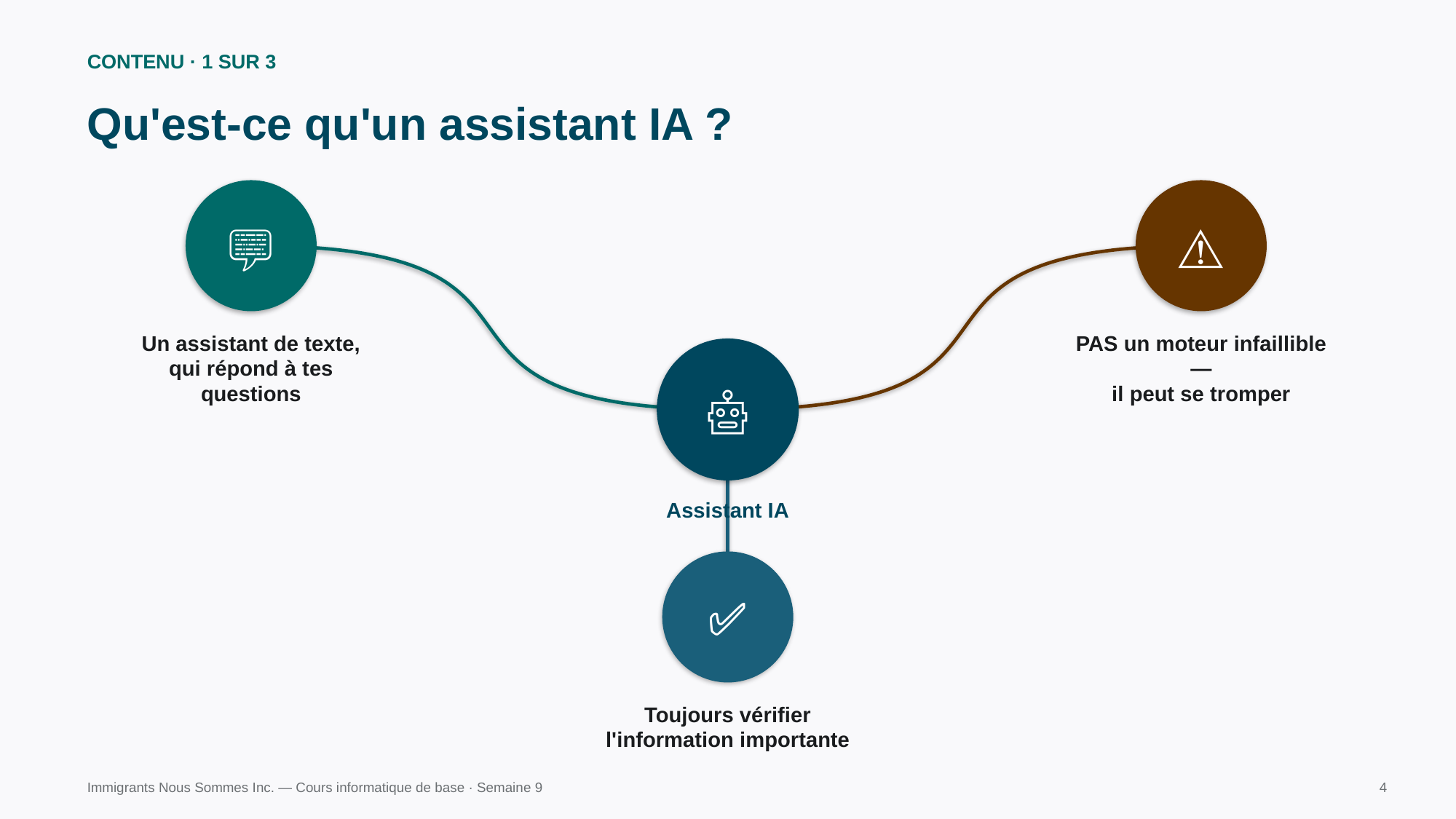

CONTENU · 1 SUR 3
Qu'est-ce qu'un assistant IA ?
💬
⚠️
Un assistant de texte,
qui répond à tes questions
PAS un moteur infaillible —
il peut se tromper
🤖
Assistant IA
✅
Toujours vérifier
l'information importante
Immigrants Nous Sommes Inc. — Cours informatique de base · Semaine 9
4